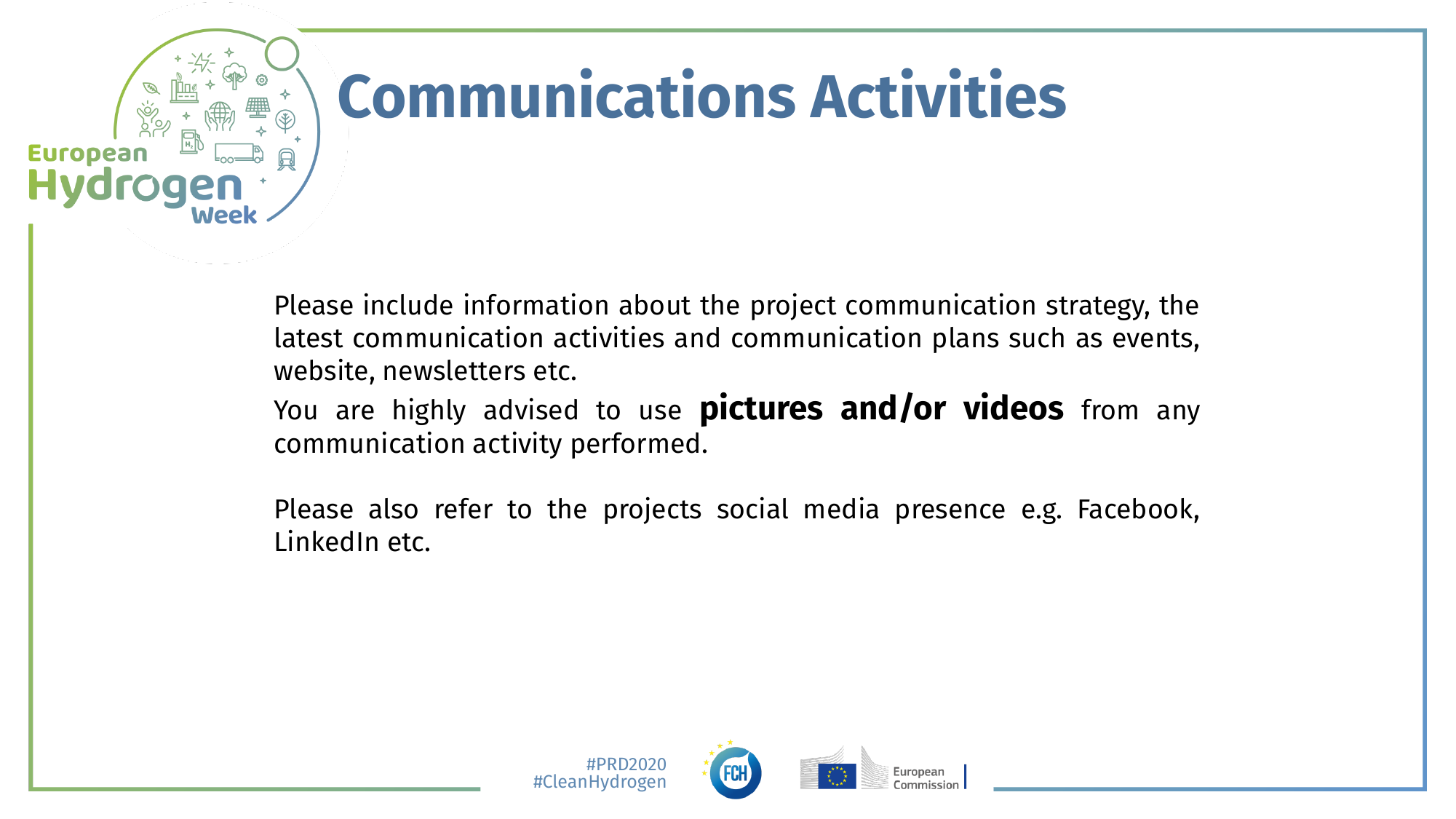

15
Communications Activities
Please include information about the project communication strategy, the latest communication activities and communication plans such as events, website, newsletters etc.
You are highly advised to use pictures and/or videos from any communication activity performed.

Please also refer to the projects social media presence e.g. Facebook, LinkedIn etc.